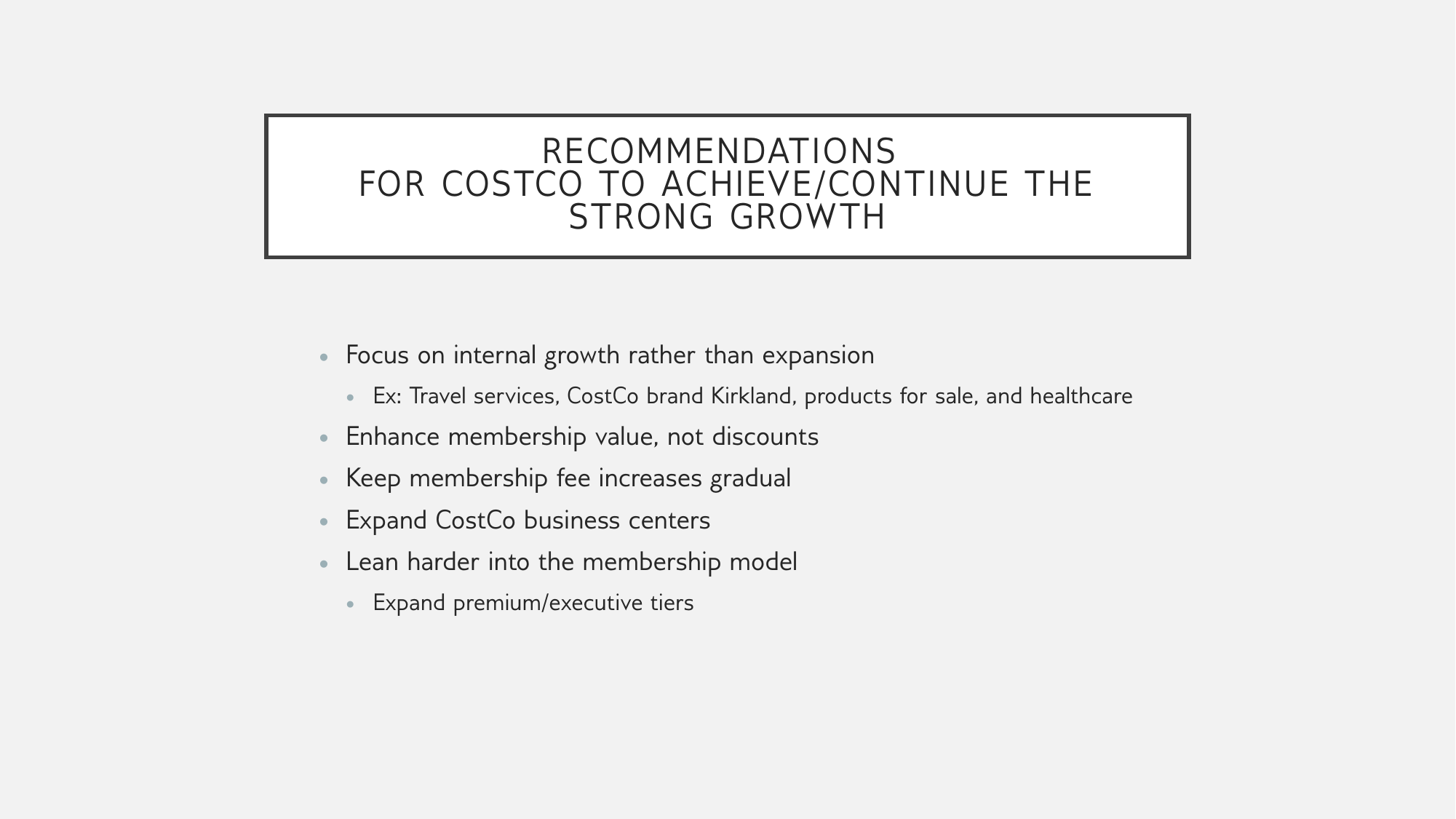

# recommendations for Costco to achieve/continue the strong growth
Focus on internal growth rather than expansion
Ex: Travel services, CostCo brand Kirkland, products for sale, and healthcare
Enhance membership value, not discounts
Keep membership fee increases gradual
Expand CostCo business centers
Lean harder into the membership model
Expand premium/executive tiers